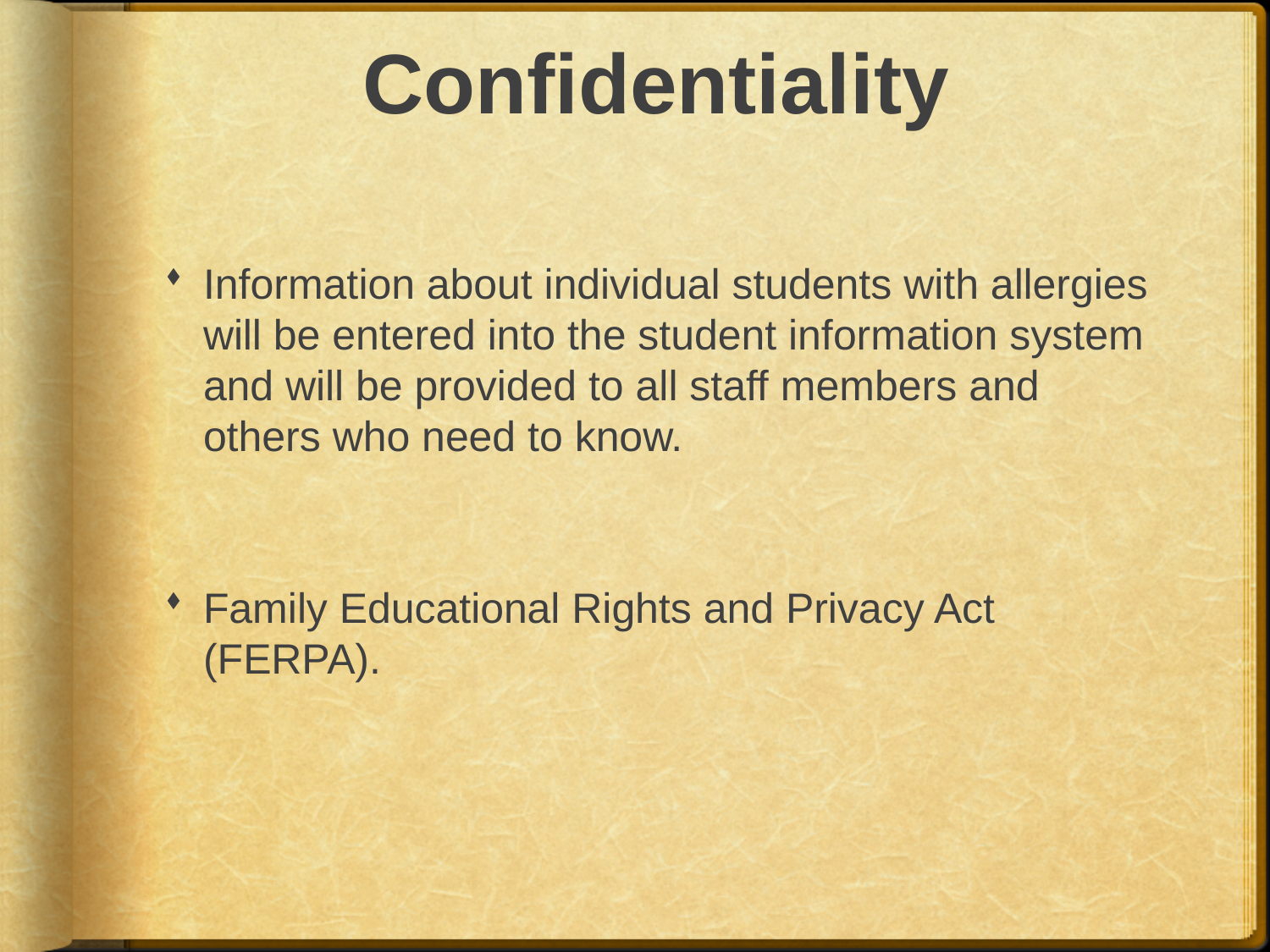

# Confidentiality
Information about individual students with allergies will be entered into the student information system and will be provided to all staff members and others who need to know.

Family Educational Rights and Privacy Act (FERPA).